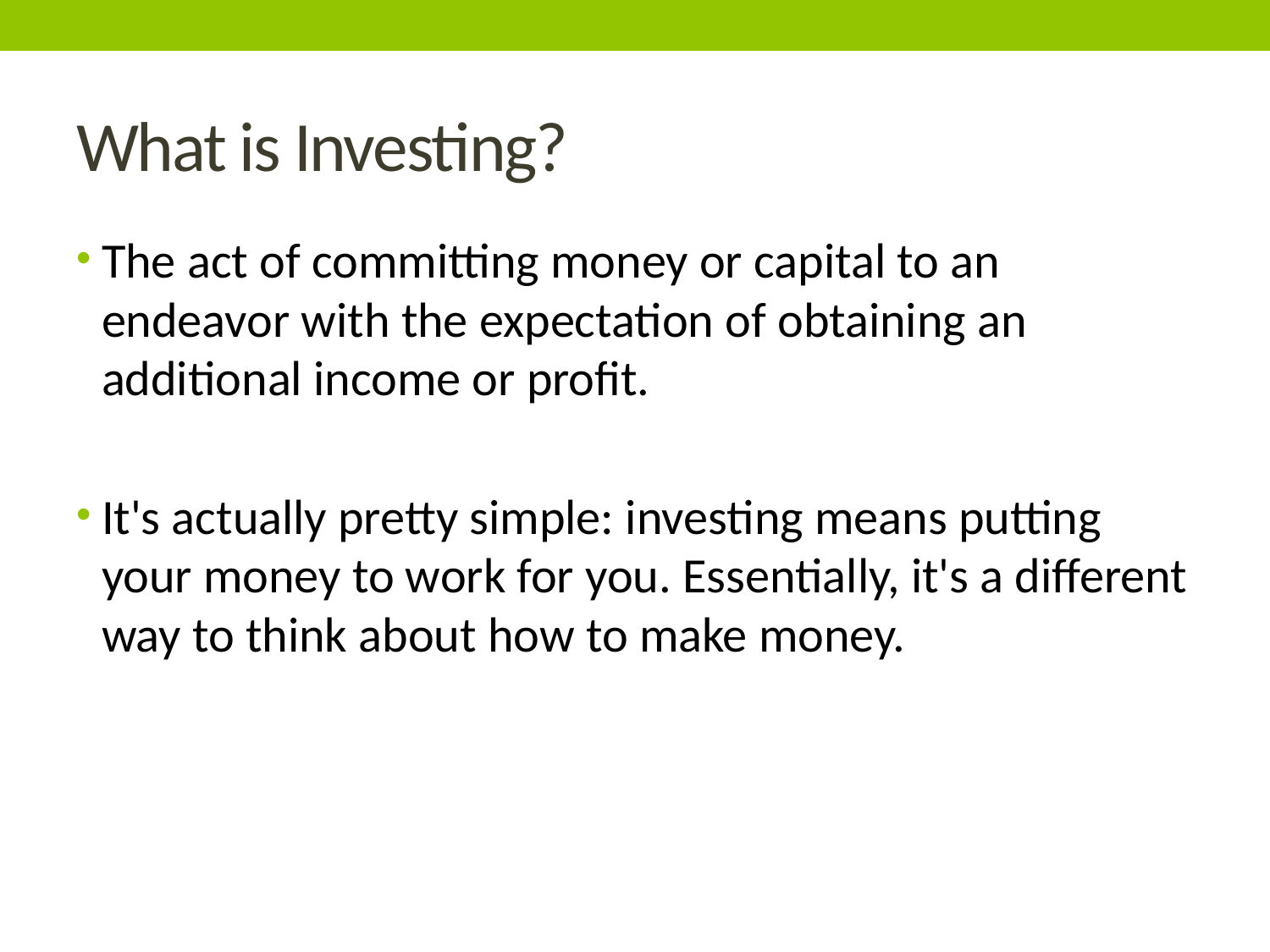

# What is Investing?
The act of committing money or capital to an endeavor with the expectation of obtaining an additional income or profit.

It's actually pretty simple: investing means putting your money to work for you. Essentially, it's a different way to think about how to make money.